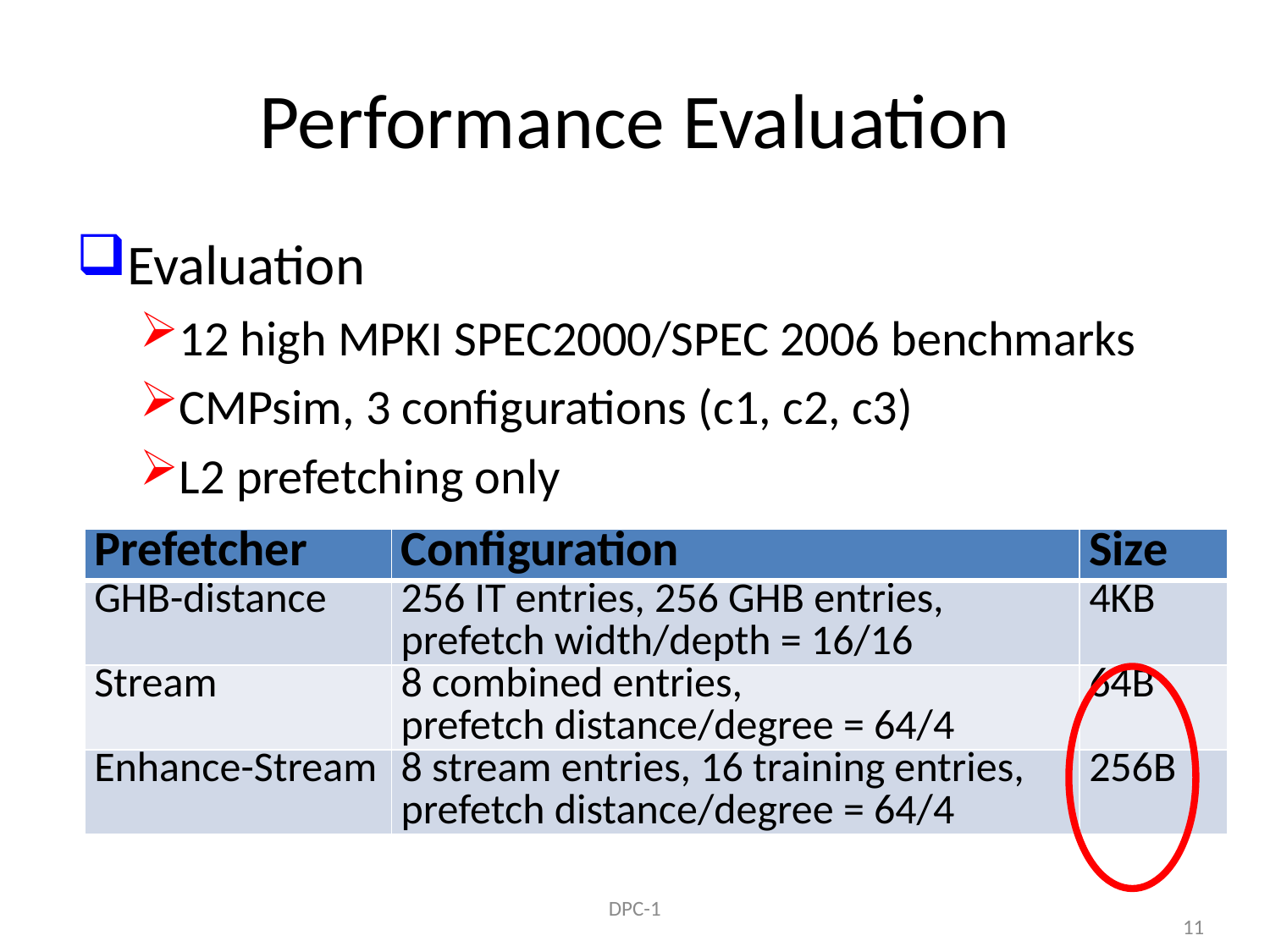

# Performance Evaluation
Evaluation
12 high MPKI SPEC2000/SPEC 2006 benchmarks
CMPsim, 3 configurations (c1, c2, c3)
L2 prefetching only
| Prefetcher | Configuration | Size |
| --- | --- | --- |
| GHB-distance | 256 IT entries, 256 GHB entries, prefetch width/depth = 16/16 | 4KB |
| Stream | 8 combined entries, prefetch distance/degree = 64/4 | 64B |
| Enhance-Stream | 8 stream entries, 16 training entries, prefetch distance/degree = 64/4 | 256B |

DPC-1
11